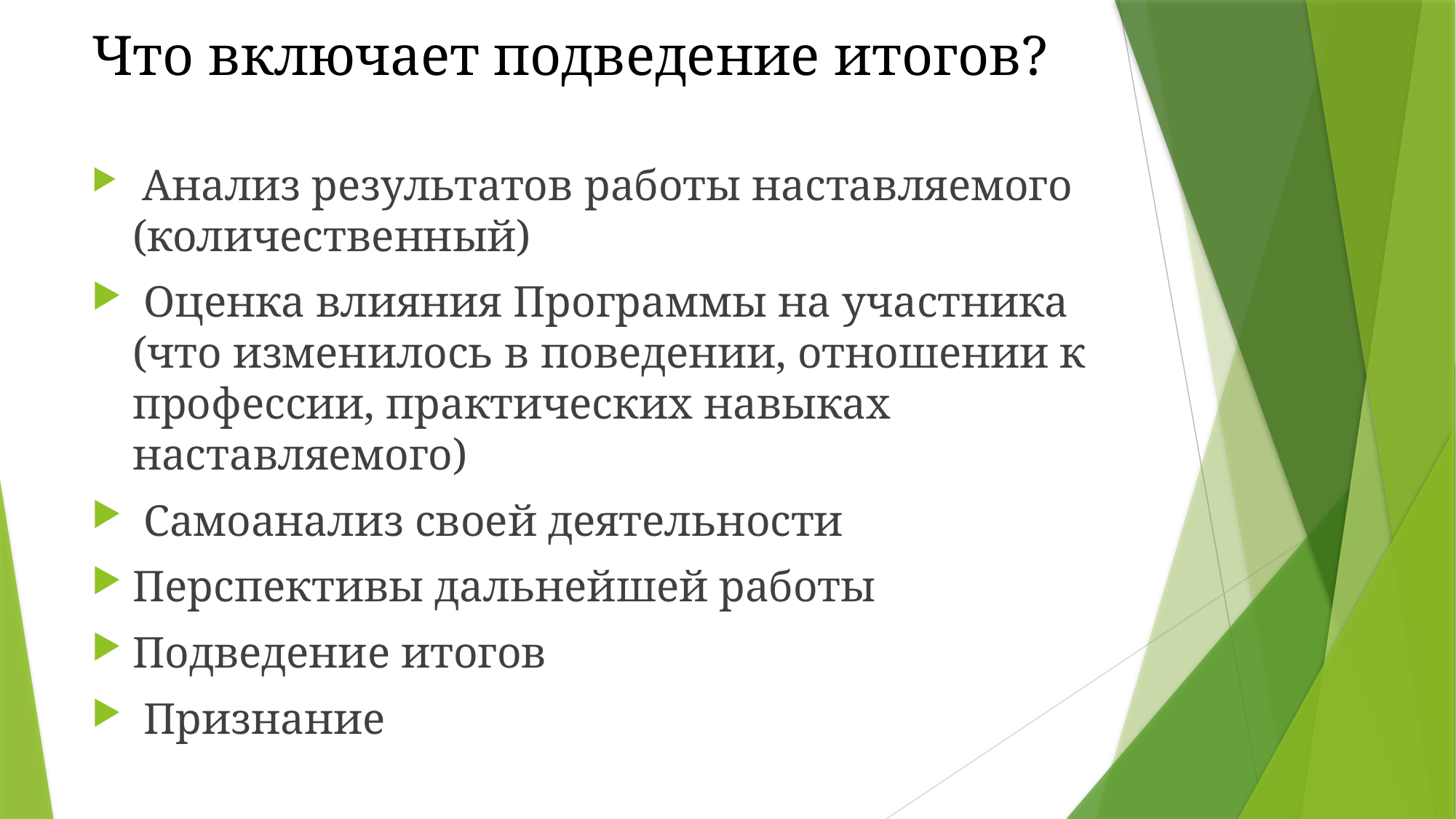

# Что включает подведение итогов?
 Анализ результатов работы наставляемого (количественный)
 Оценка влияния Программы на участника (что изменилось в поведении, отношении к профессии, практических навыках наставляемого)
 Самоанализ своей деятельности
Перспективы дальнейшей работы
Подведение итогов
 Признание